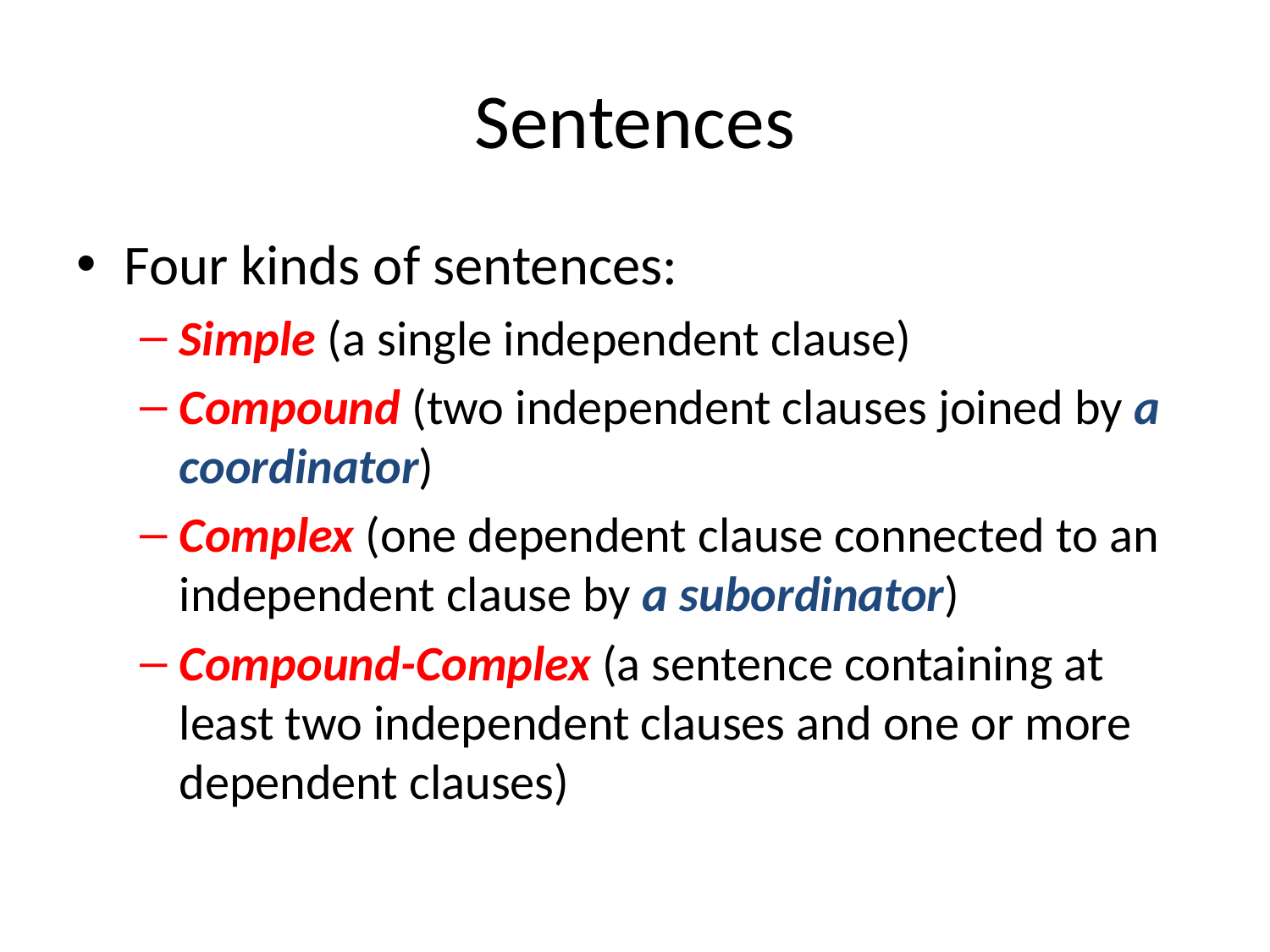

# Sentences
Four kinds of sentences:
Simple (a single independent clause)
Compound (two independent clauses joined by a coordinator)
Complex (one dependent clause connected to an independent clause by a subordinator)
Compound-Complex (a sentence containing at least two independent clauses and one or more dependent clauses)